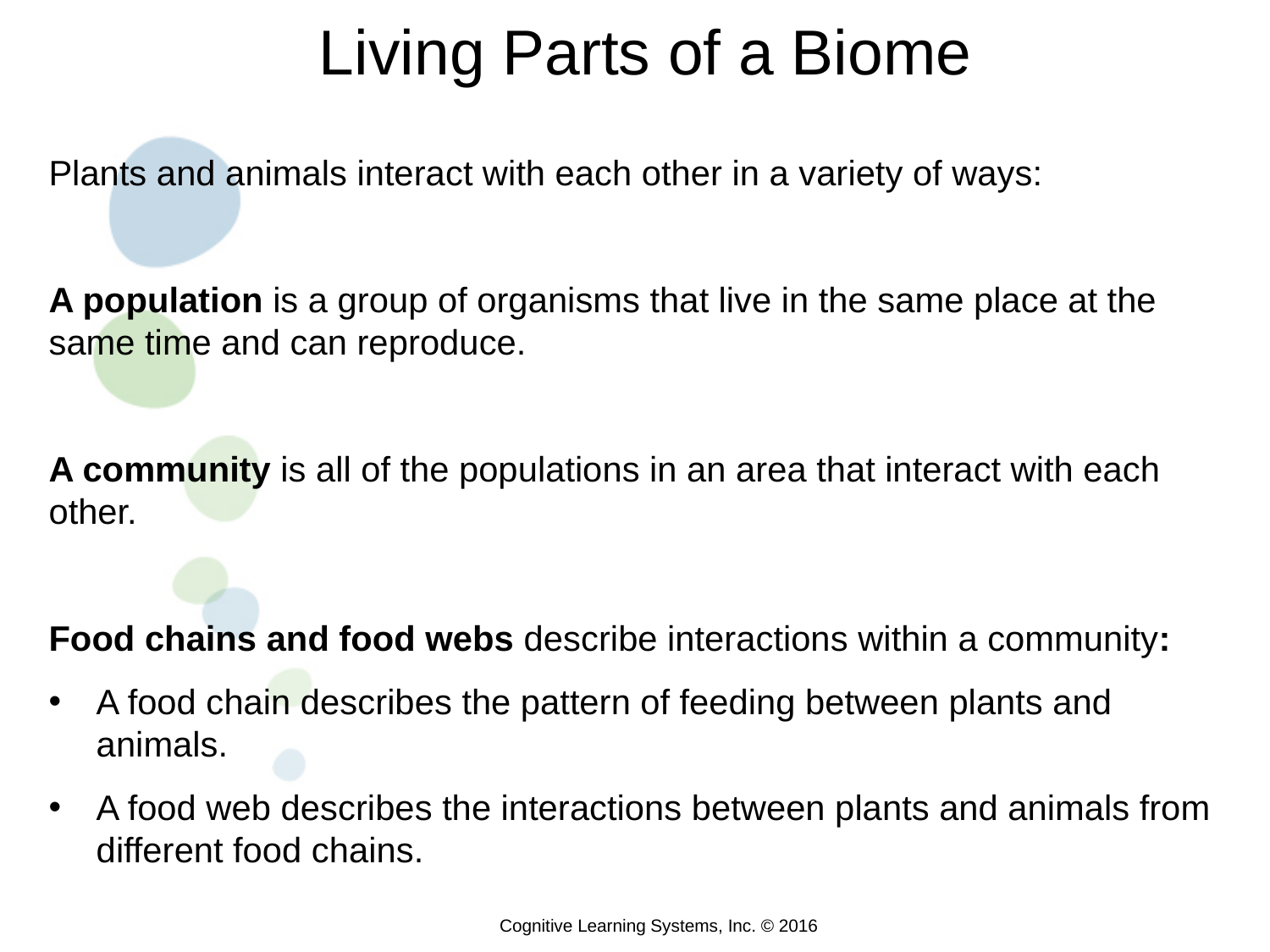

Living Parts of a Biome
Plants and animals interact with each other in a variety of ways:

A population is a group of organisms that live in the same place at the same time and can reproduce.

A community is all of the populations in an area that interact with each other.

Food chains and food webs describe interactions within a community:
A food chain describes the pattern of feeding between plants and animals.
A food web describes the interactions between plants and animals from different food chains.
Cognitive Learning Systems, Inc. © 2016